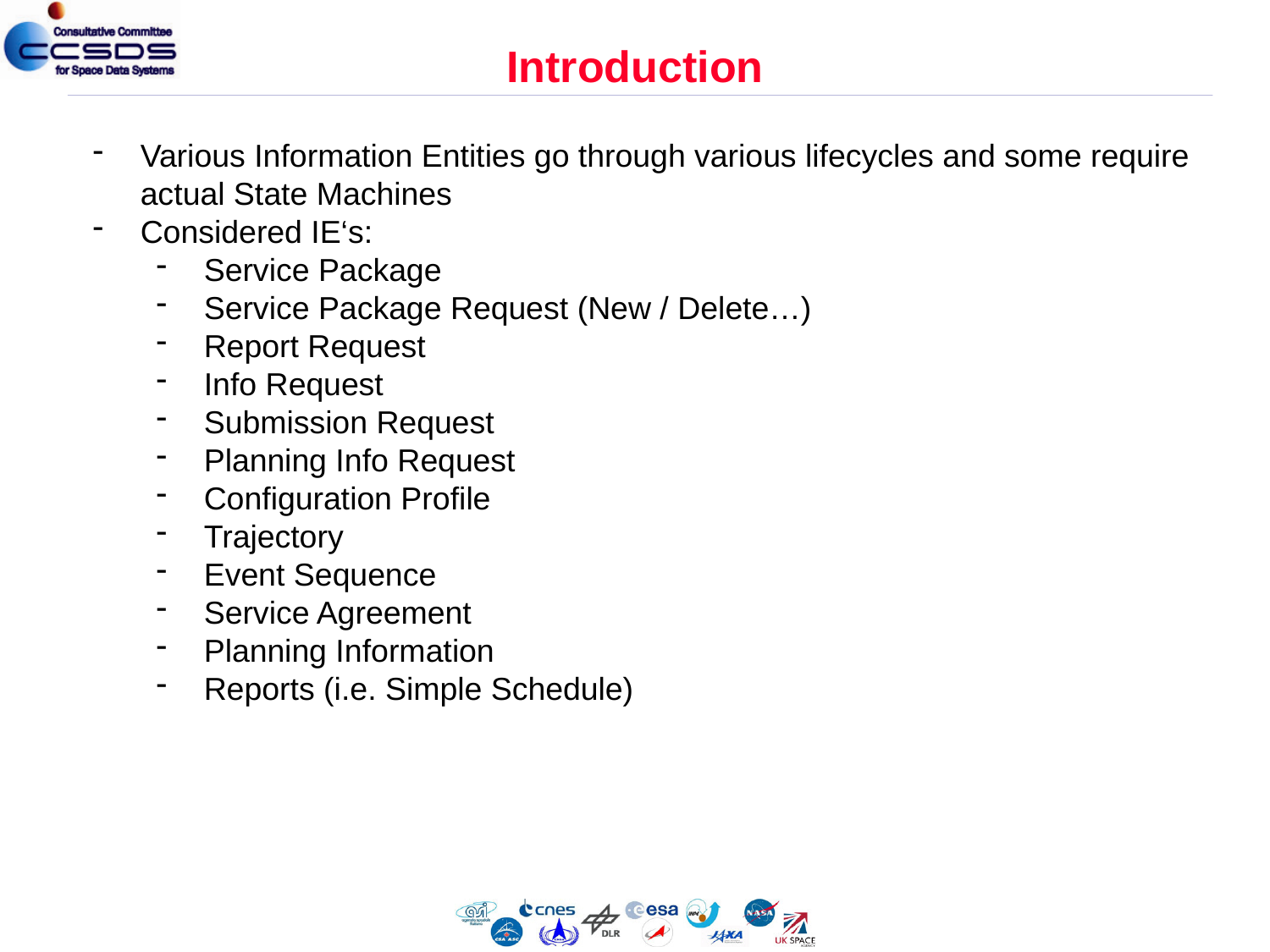

# Introduction
Various Information Entities go through various lifecycles and some require actual State Machines
Considered IE‘s:
Service Package
Service Package Request (New / Delete…)
Report Request
Info Request
Submission Request
Planning Info Request
Configuration Profile
Trajectory
Event Sequence
Service Agreement
Planning Information
Reports (i.e. Simple Schedule)